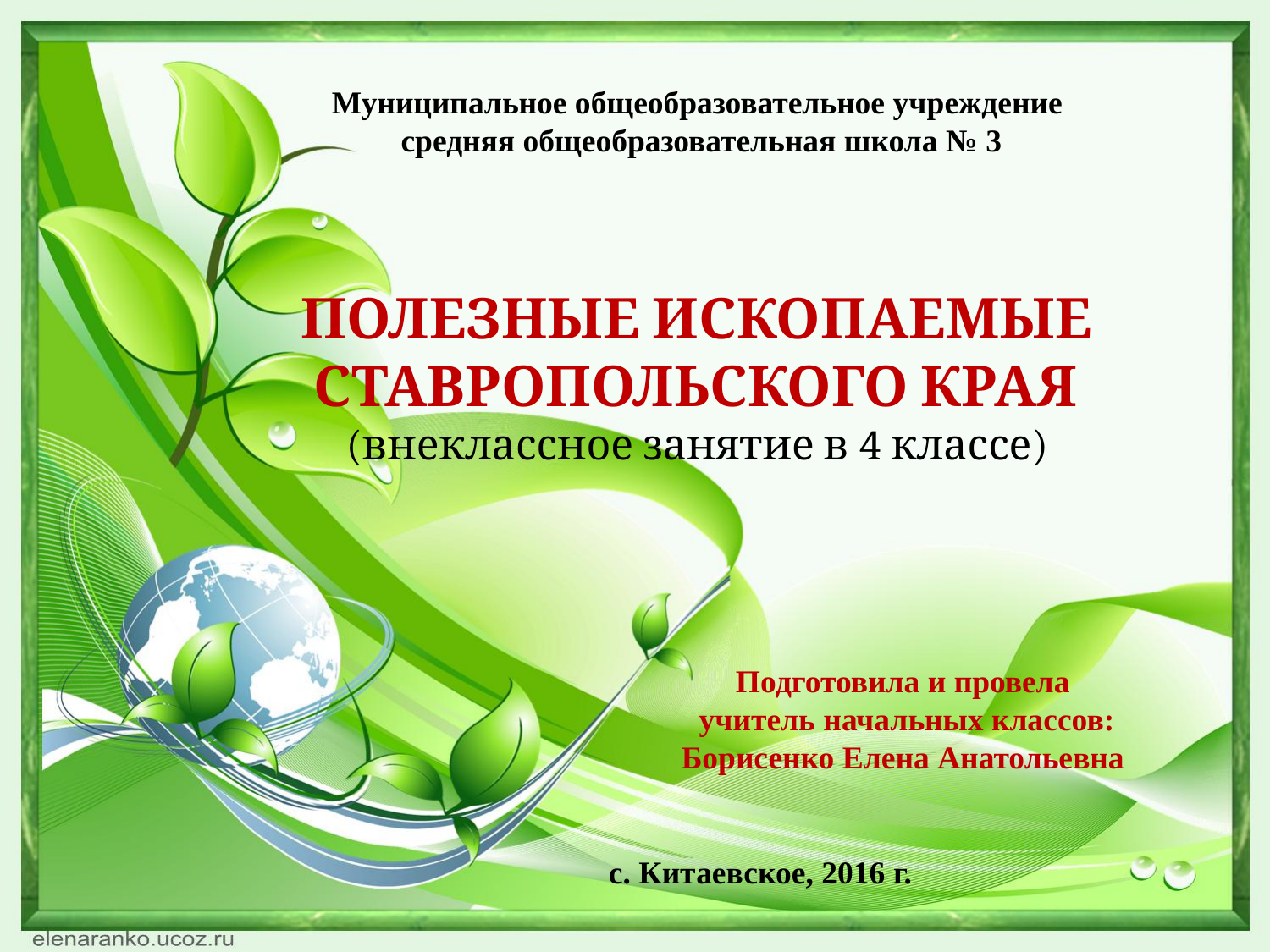

Муниципальное общеобразовательное учреждение
средняя общеобразовательная школа № 3

ПОЛЕЗНЫЕ ИСКОПАЕМЫЕ
 СТАВРОПОЛЬСКОГО КРАЯ
(внеклассное занятие в 4 классе)
Подготовила и провела
 учитель начальных классов:
Борисенко Елена Анатольевна
с. Китаевское, 2016 г.